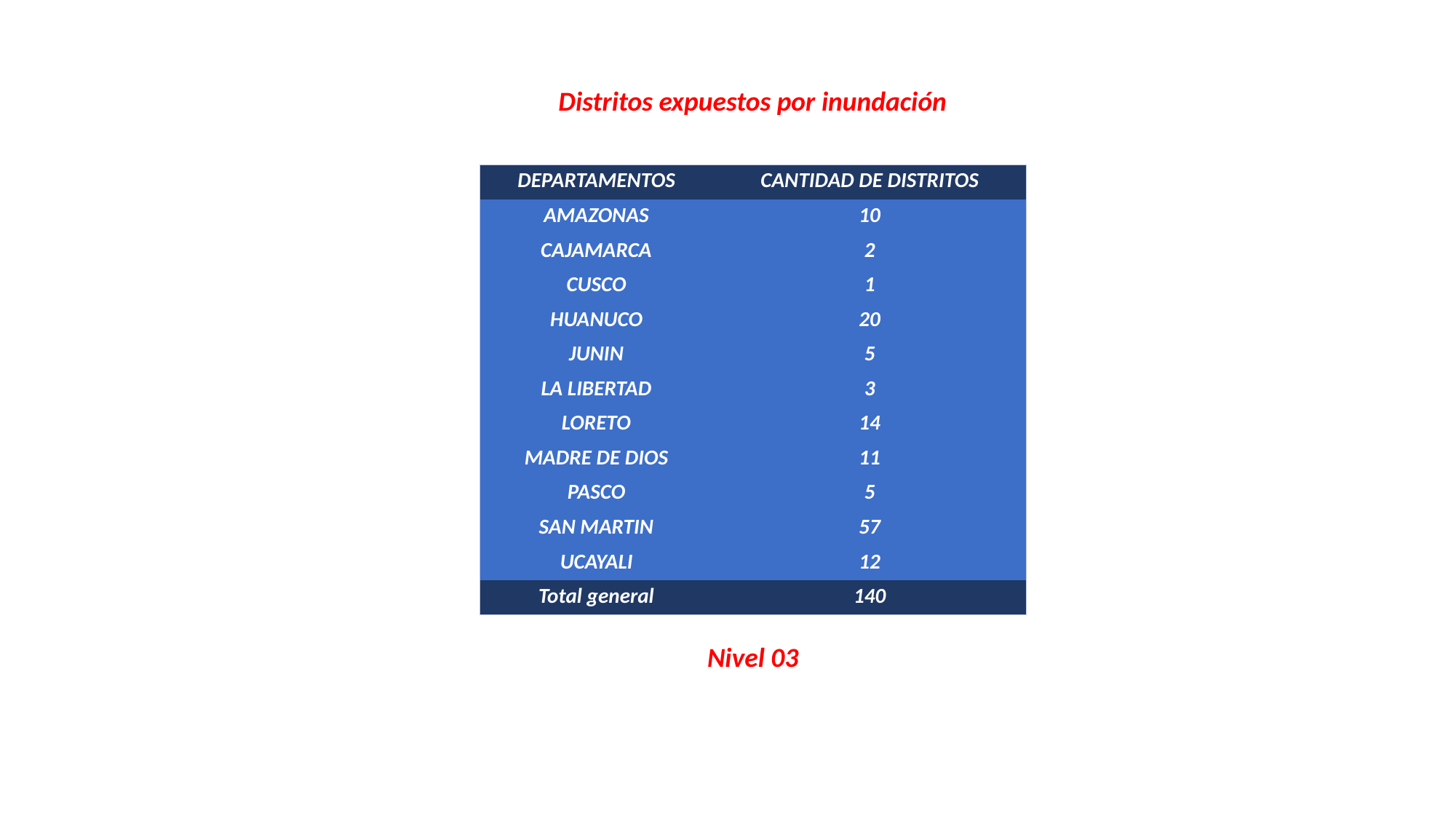

Distritos expuestos por inundación
| DEPARTAMENTOS | CANTIDAD DE DISTRITOS |
| --- | --- |
| AMAZONAS | 10 |
| CAJAMARCA | 2 |
| CUSCO | 1 |
| HUANUCO | 20 |
| JUNIN | 5 |
| LA LIBERTAD | 3 |
| LORETO | 14 |
| MADRE DE DIOS | 11 |
| PASCO | 5 |
| SAN MARTIN | 57 |
| UCAYALI | 12 |
| Total general | 140 |
Nivel 03